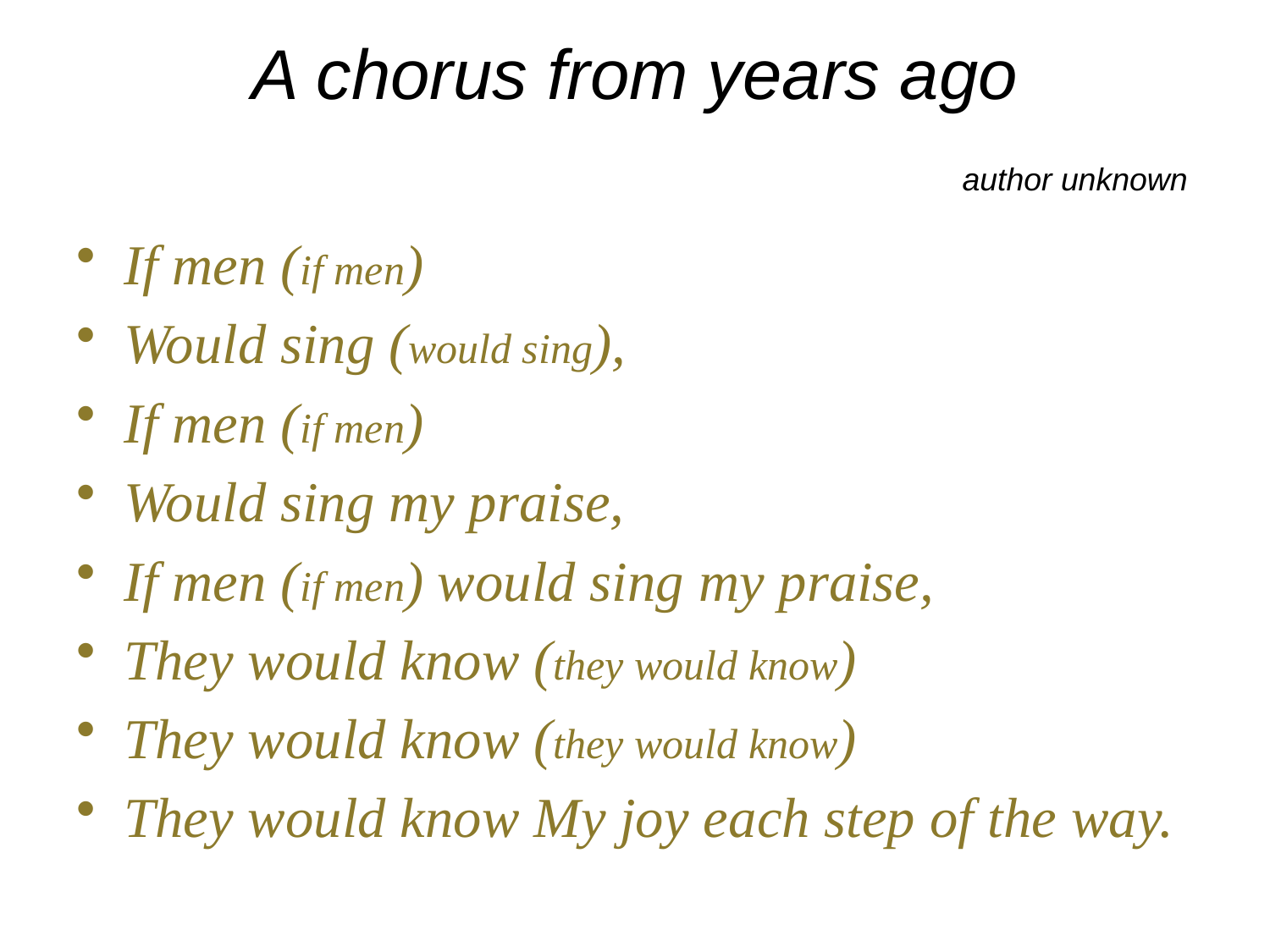

# A chorus from years ago author unknown
If men (if men)
Would sing (would sing),
If men (if men)
Would sing my praise,
If men (if men) would sing my praise,
They would know (they would know)
They would know (they would know)
They would know My joy each step of the way.